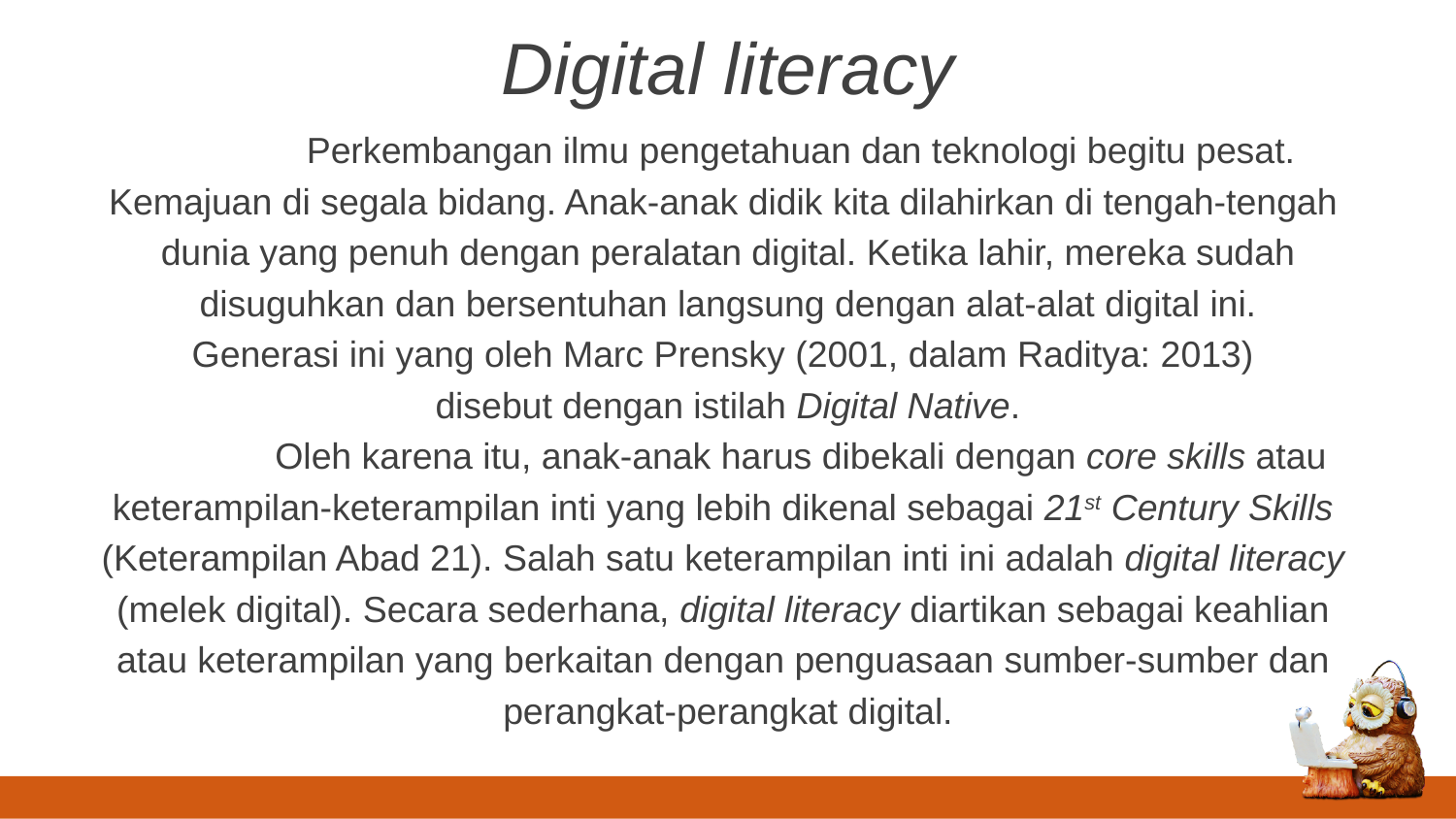

Digital literacy
	Perkembangan ilmu pengetahuan dan teknologi begitu pesat.
Kemajuan di segala bidang. Anak-anak didik kita dilahirkan di tengah-tengah
dunia yang penuh dengan peralatan digital. Ketika lahir, mereka sudah
disuguhkan dan bersentuhan langsung dengan alat-alat digital ini.
Generasi ini yang oleh Marc Prensky (2001, dalam Raditya: 2013)
disebut dengan istilah Digital Native.
	Oleh karena itu, anak-anak harus dibekali dengan core skills atau
keterampilan-keterampilan inti yang lebih dikenal sebagai 21st Century Skills
(Keterampilan Abad 21). Salah satu keterampilan inti ini adalah digital literacy
(melek digital). Secara sederhana, digital literacy diartikan sebagai keahlian
atau keterampilan yang berkaitan dengan penguasaan sumber-sumber dan
perangkat-perangkat digital.